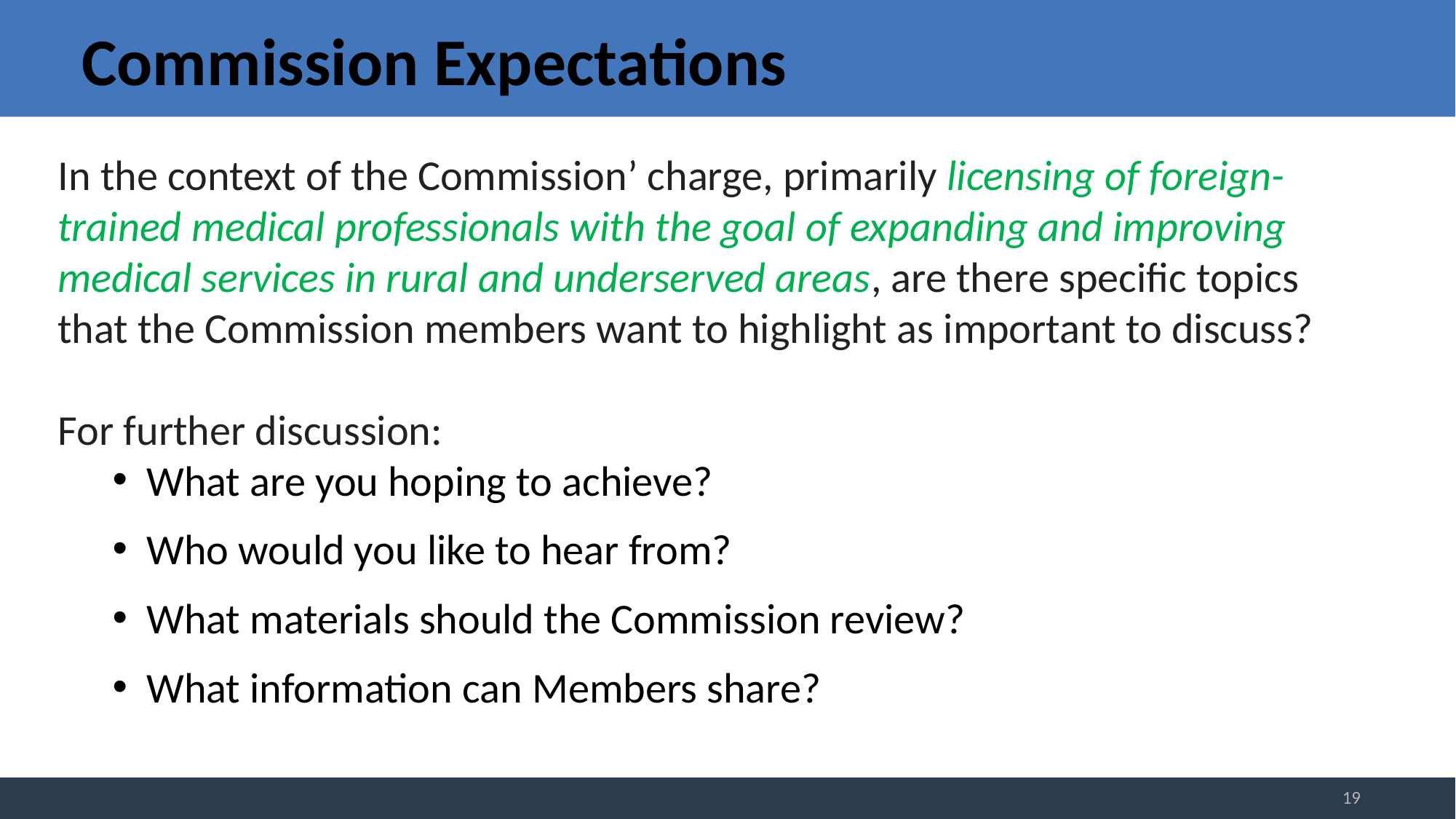

# Commission Expectations
In the context of the Commission’ charge, primarily licensing of foreign-trained medical professionals with the goal of expanding and improving medical services in rural and underserved areas, are there specific topics that the Commission members want to highlight as important to discuss?

For further discussion:
What are you hoping to achieve?
Who would you like to hear from?
What materials should the Commission review?
What information can Members share?

19